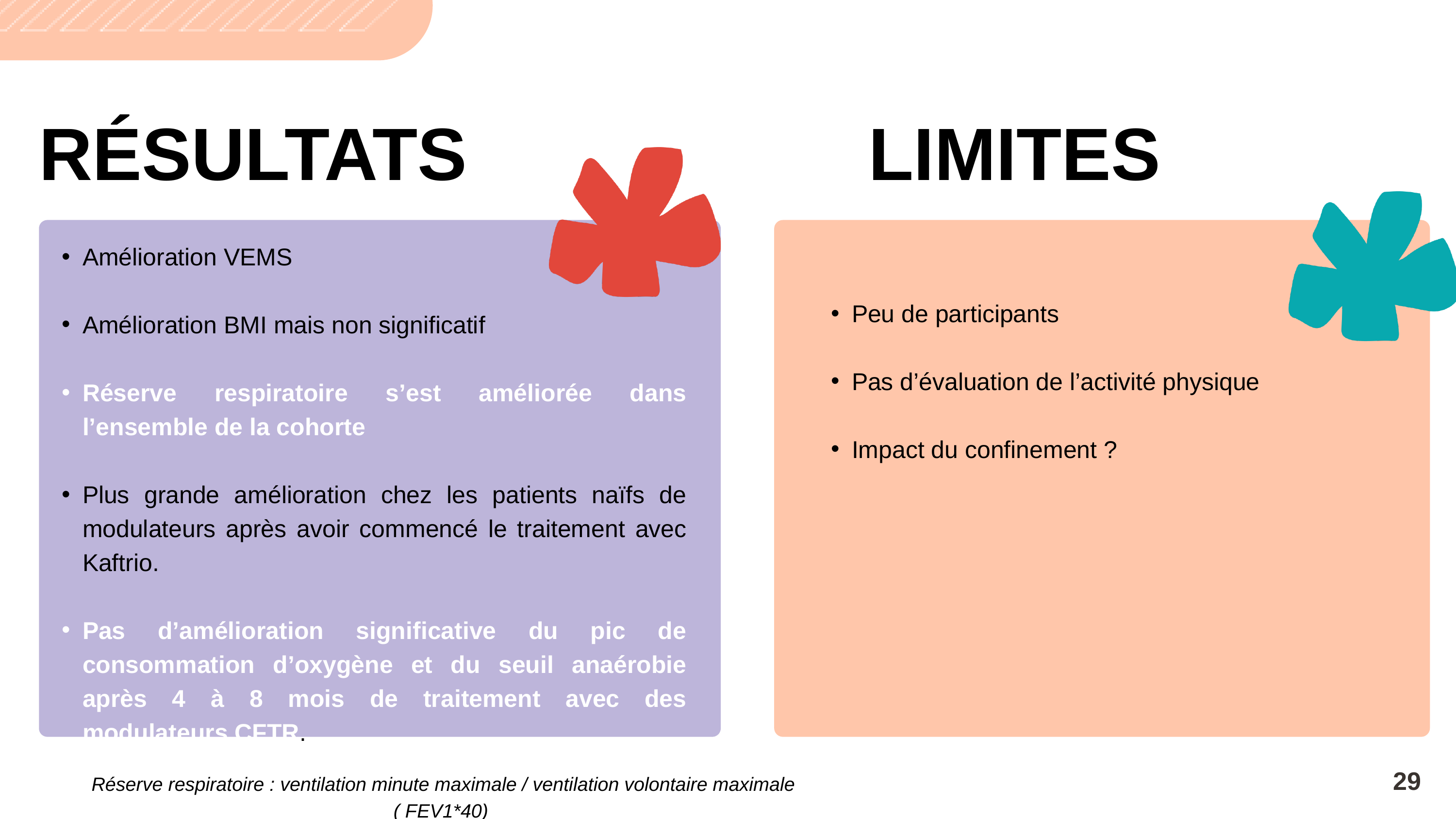

RÉSULTATS
LIMITES

Amélioration VEMS

Amélioration BMI mais non significatif

Réserve respiratoire s’est améliorée dans l’ensemble de la cohorte

Plus grande amélioration chez les patients naïfs de modulateurs après avoir commencé le traitement avec Kaftrio.

Pas d’amélioration significative du pic de consommation d’oxygène et du seuil anaérobie après 4 à 8 mois de traitement avec des modulateurs CFTR.

Peu de participants

Pas d’évaluation de l’activité physique

Impact du confinement ?

29
Réserve respiratoire : ventilation minute maximale / ventilation volontaire maximale ( FEV1*40)